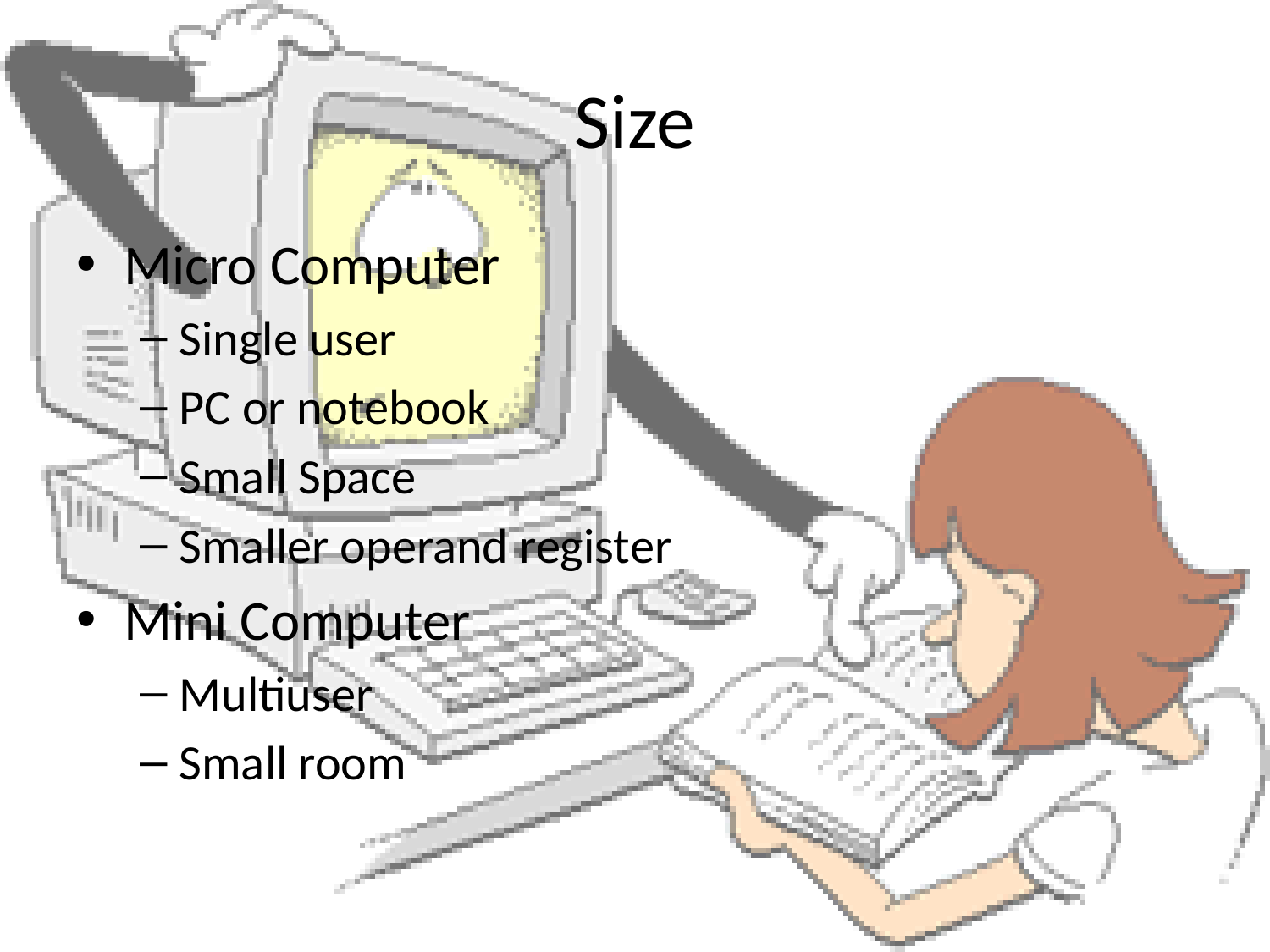

# Size
Micro Computer
Single user
PC or notebook
Small Space
Smaller operand register
Mini Computer
Multiuser
Small room